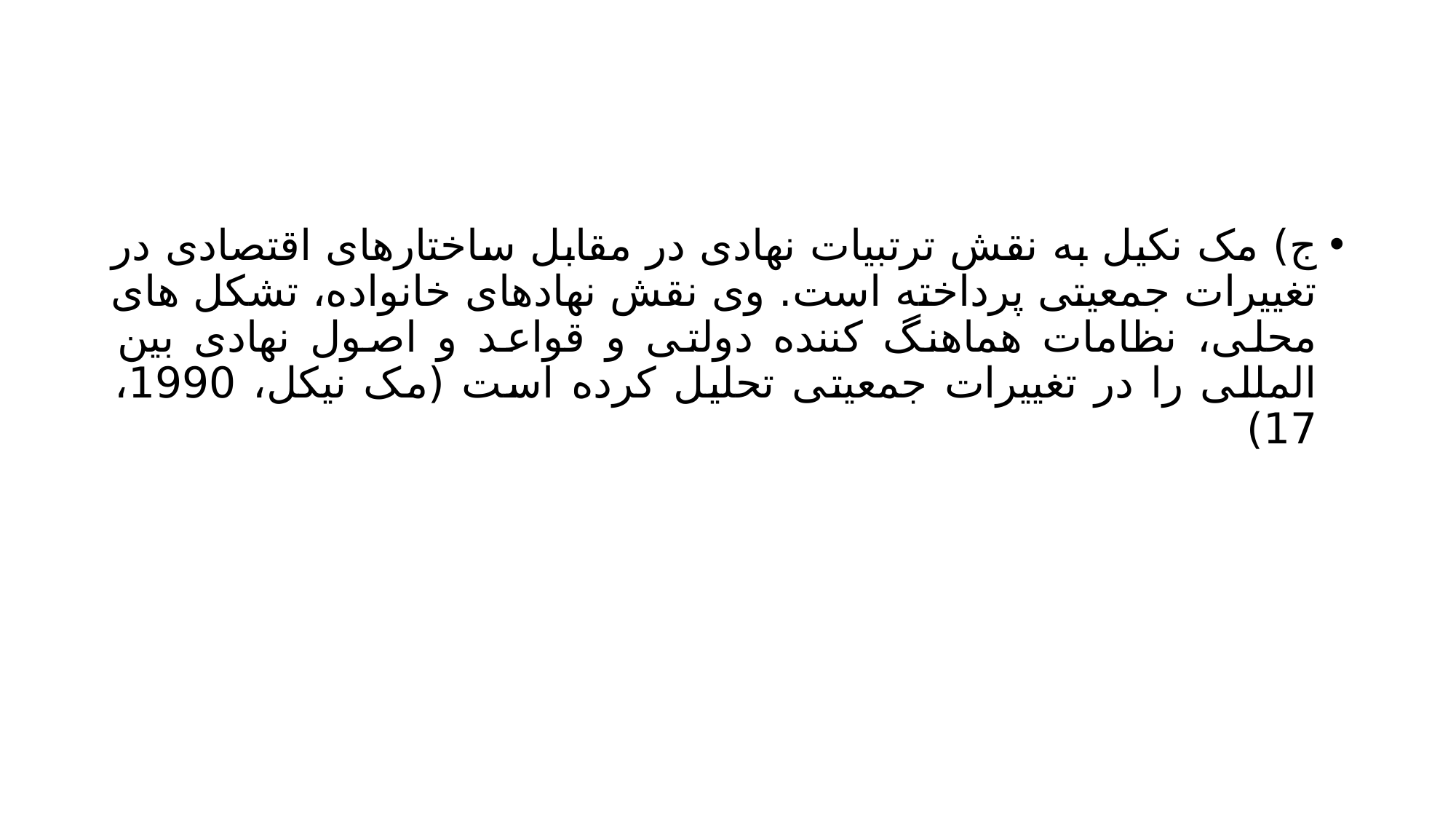

#
ج) مک نکیل به نقش ترتبیات نهادی در مقابل ساختارهای اقتصادی در تغییرات جمعیتی پرداخته است. وی نقش نهادهای خانواده، تشکل های محلی، نظامات هماهنگ کننده دولتی و قواعد و اصول نهادی بین المللی را در تغییرات جمعیتی تحلیل کرده است (مک نیکل، 1990، 17)